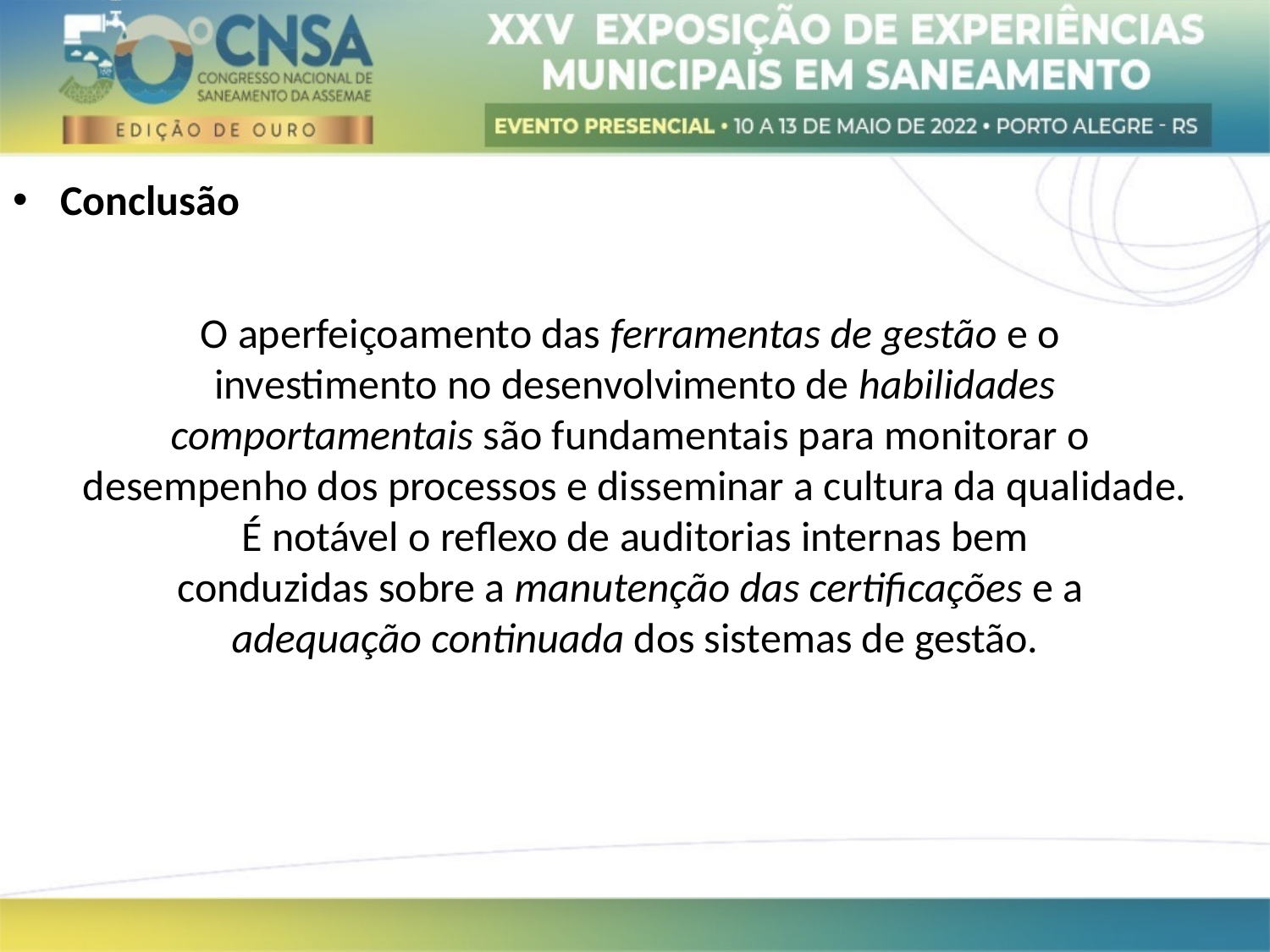

O aperfeiçoamento das ferramentas de gestão e o
investimento no desenvolvimento de habilidades
comportamentais são fundamentais para monitorar o
desempenho dos processos e disseminar a cultura da qualidade.
É notável o reflexo de auditorias internas bem
conduzidas sobre a manutenção das certificações e a
adequação continuada dos sistemas de gestão.
Conclusão